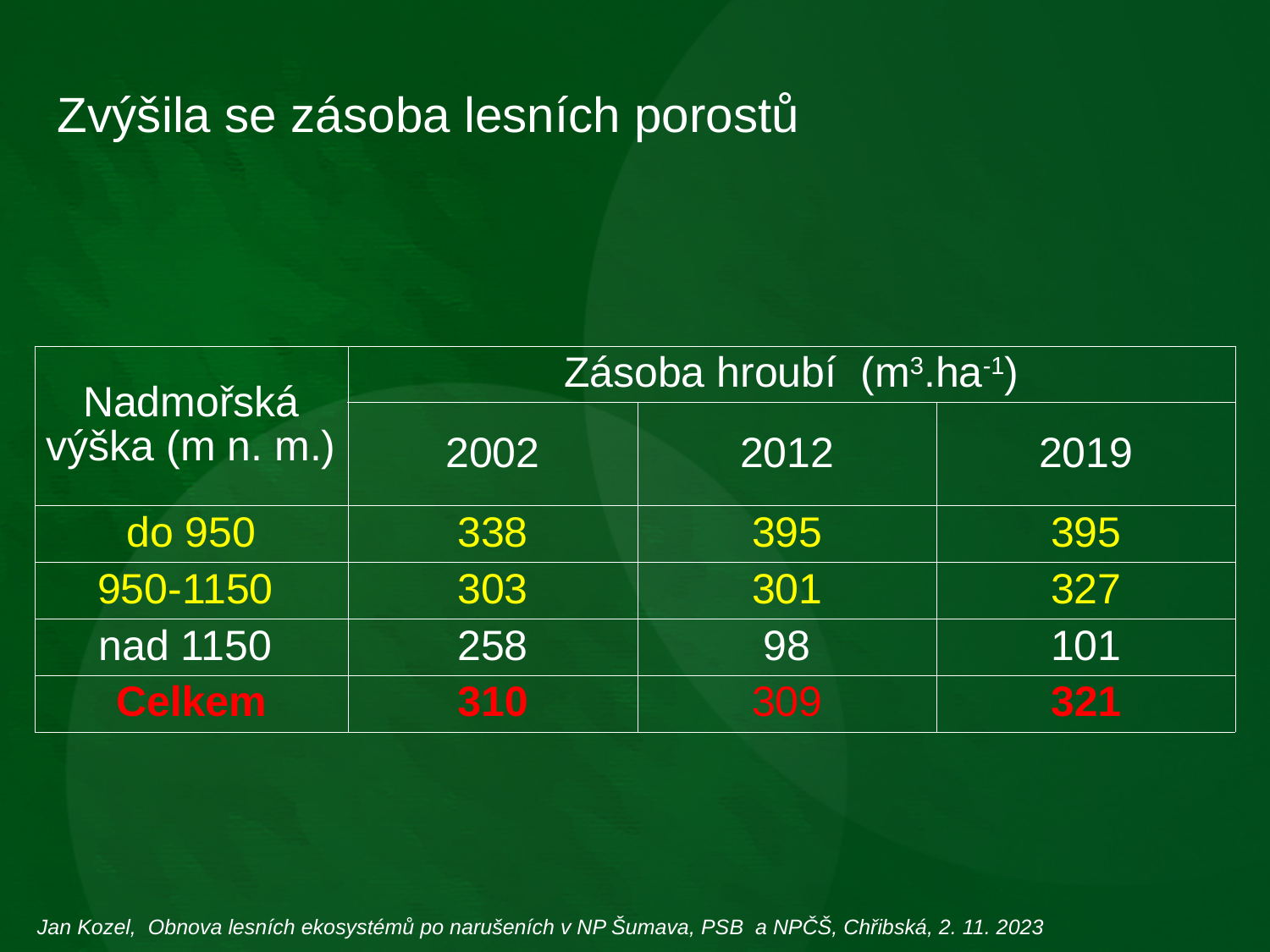

Zvýšila se zásoba lesních porostů
| Nadmořská výška (m n. m.) | Zásoba hroubí (m3.ha-1) |  |  |
| --- | --- | --- | --- |
|  | 2002 | 2012 | 2019 |
| do 950 | 338 | 395 | 395 |
| 950-1150 | 303 | 301 | 327 |
| nad 1150 | 258 | 98 | 101 |
| Celkem | 310 | 309 | 321 |
Jan Kozel,  Obnova lesních ekosystémů po narušeních v NP Šumava, PSB  a NPČŠ, Chřibská, 2. 11. 2023